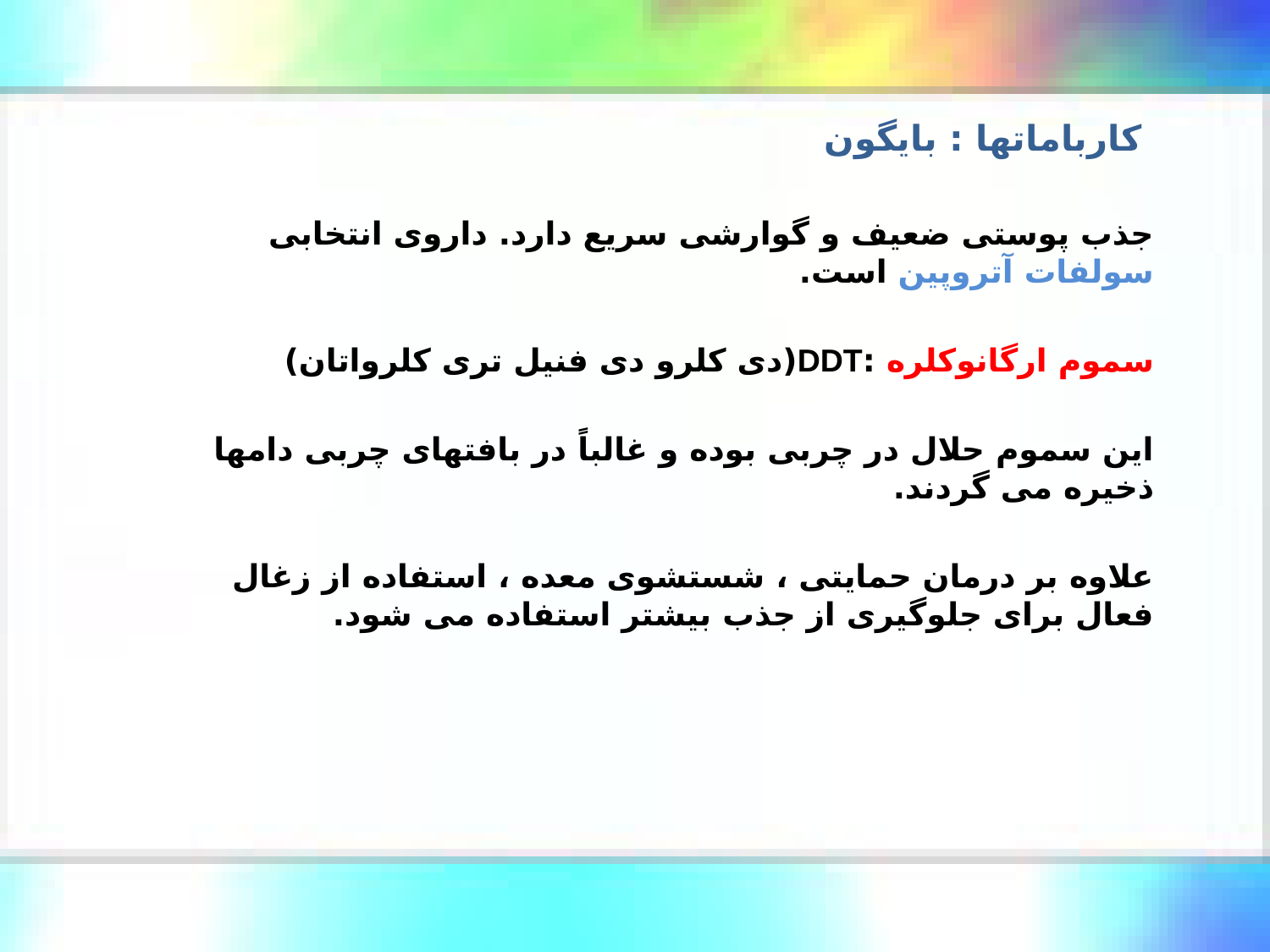

کارباماتها : بایگون

جذب پوستی ضعیف و گوارشی سریع دارد. داروی انتخابی سولفات آتروپین است.

سموم ارگانوکلره :DDT(دی کلرو دی فنیل تری کلرواتان)

این سموم حلال در چربی بوده و غالباً در بافتهای چربی دامها ذخیره می گردند.

علاوه بر درمان حمایتی ، شستشوی معده ، استفاده از زغال فعال برای جلوگیری از جذب بیشتر استفاده می شود.